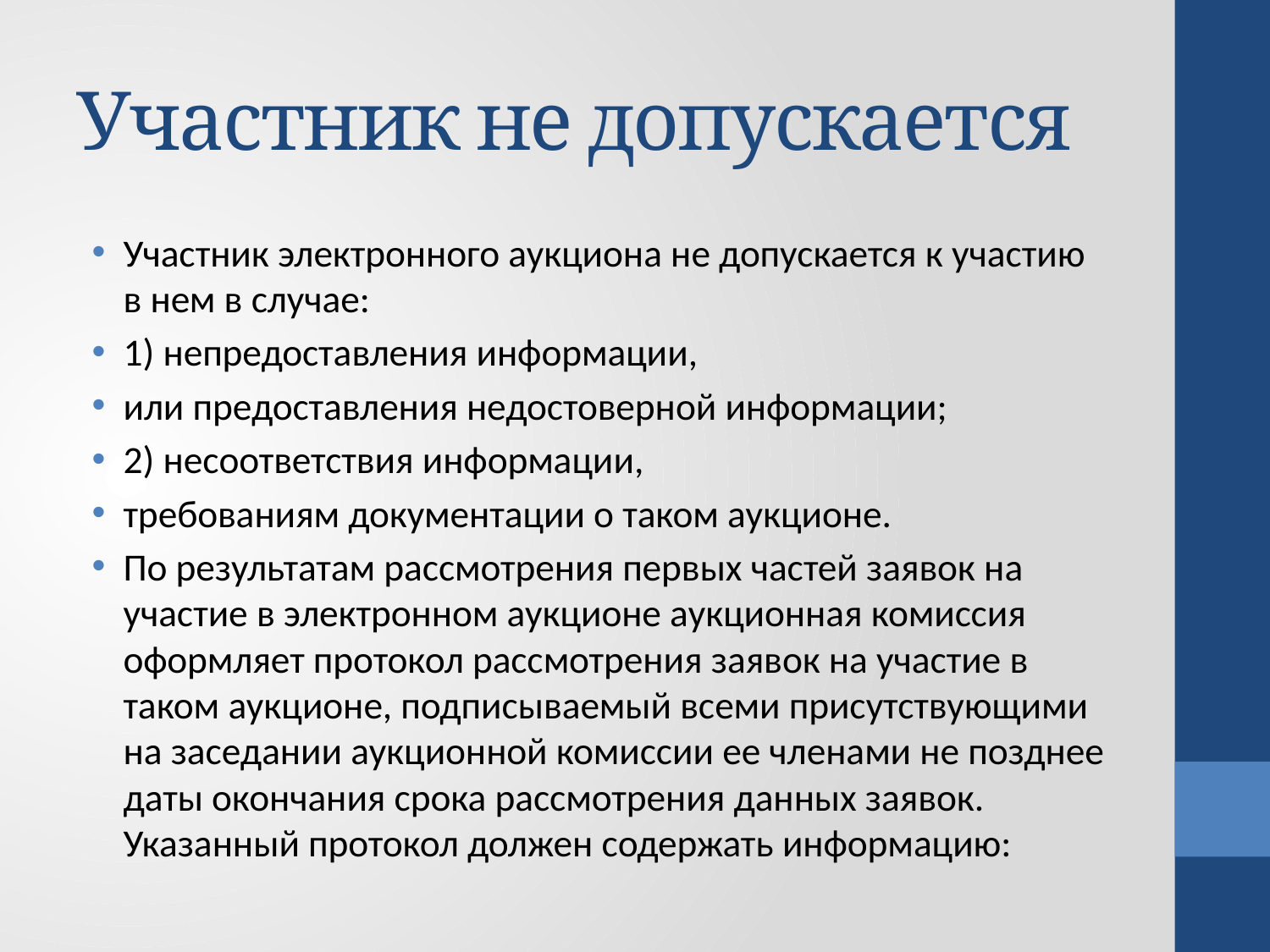

# Участник не допускается
Участник электронного аукциона не допускается к участию в нем в случае:
1) непредоставления информации,
или предоставления недостоверной информации;
2) несоответствия информации,
требованиям документации о таком аукционе.
По результатам рассмотрения первых частей заявок на участие в электронном аукционе аукционная комиссия оформляет протокол рассмотрения заявок на участие в таком аукционе, подписываемый всеми присутствующими на заседании аукционной комиссии ее членами не позднее даты окончания срока рассмотрения данных заявок. Указанный протокол должен содержать информацию: